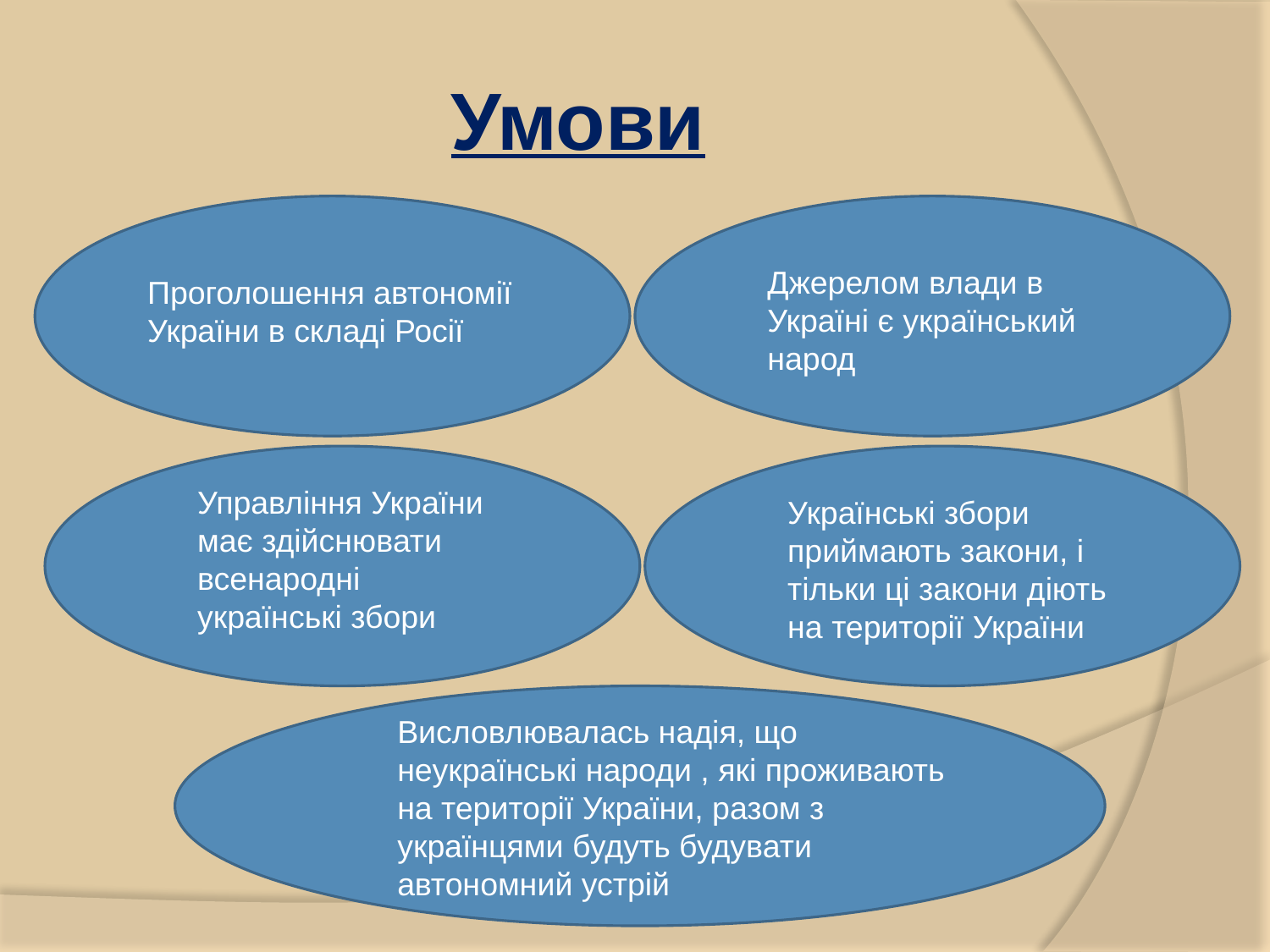

# Умови

Джерелом влади в Україні є український народ
Проголошення автономії України в складі Росії

Управління України має здійснювати всенародні українські збори
Українські збори приймають закони, і тільки ці закони діють на території України

Висловлювалась надія, що неукраїнські народи , які проживають на території України, разом з українцями будуть будувати автономний устрій